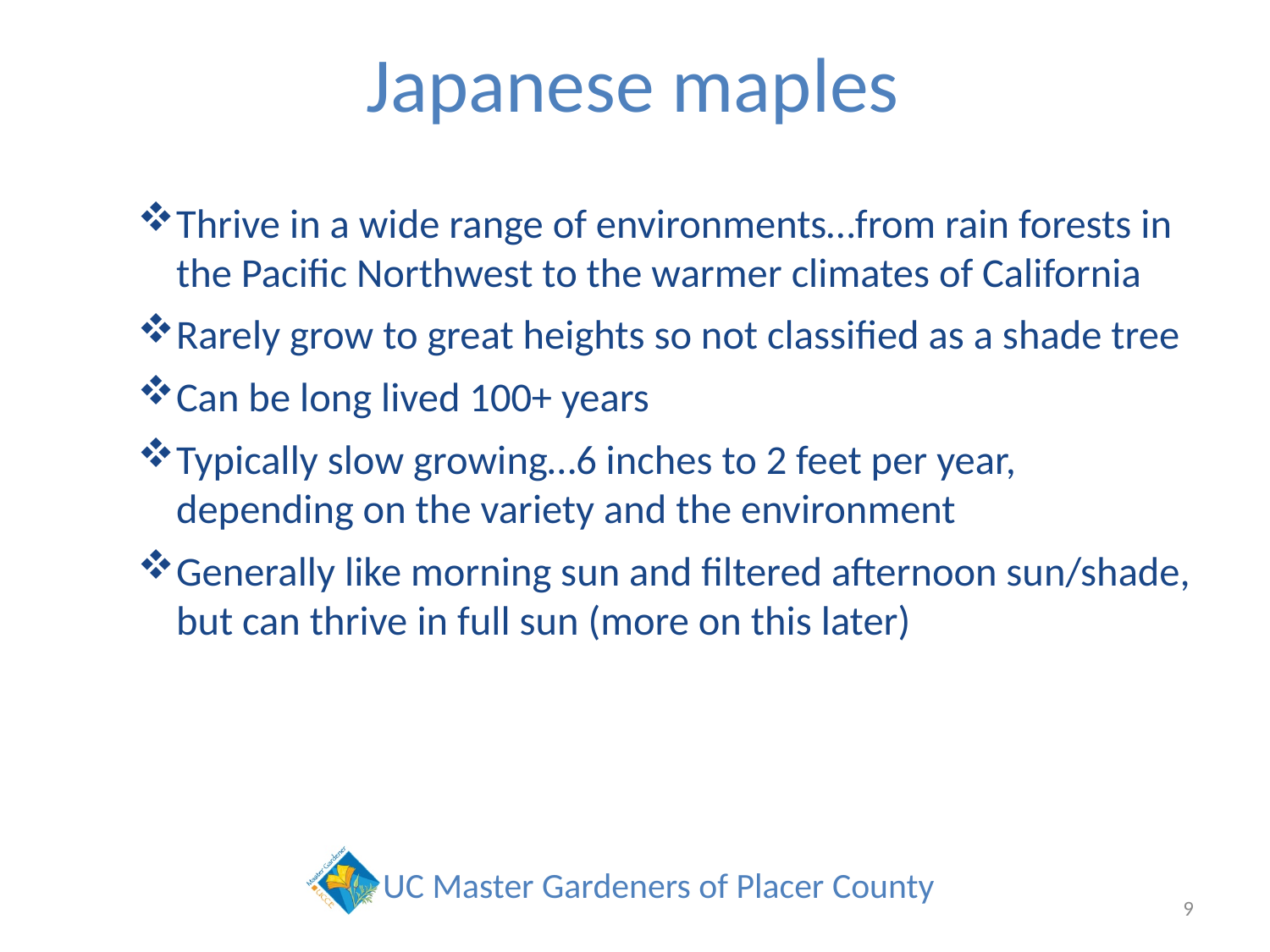

# Japanese maples
Thrive in a wide range of environments…from rain forests in the Pacific Northwest to the warmer climates of California
Rarely grow to great heights so not classified as a shade tree
Can be long lived 100+ years
Typically slow growing…6 inches to 2 feet per year, depending on the variety and the environment
Generally like morning sun and filtered afternoon sun/shade, but can thrive in full sun (more on this later)

9